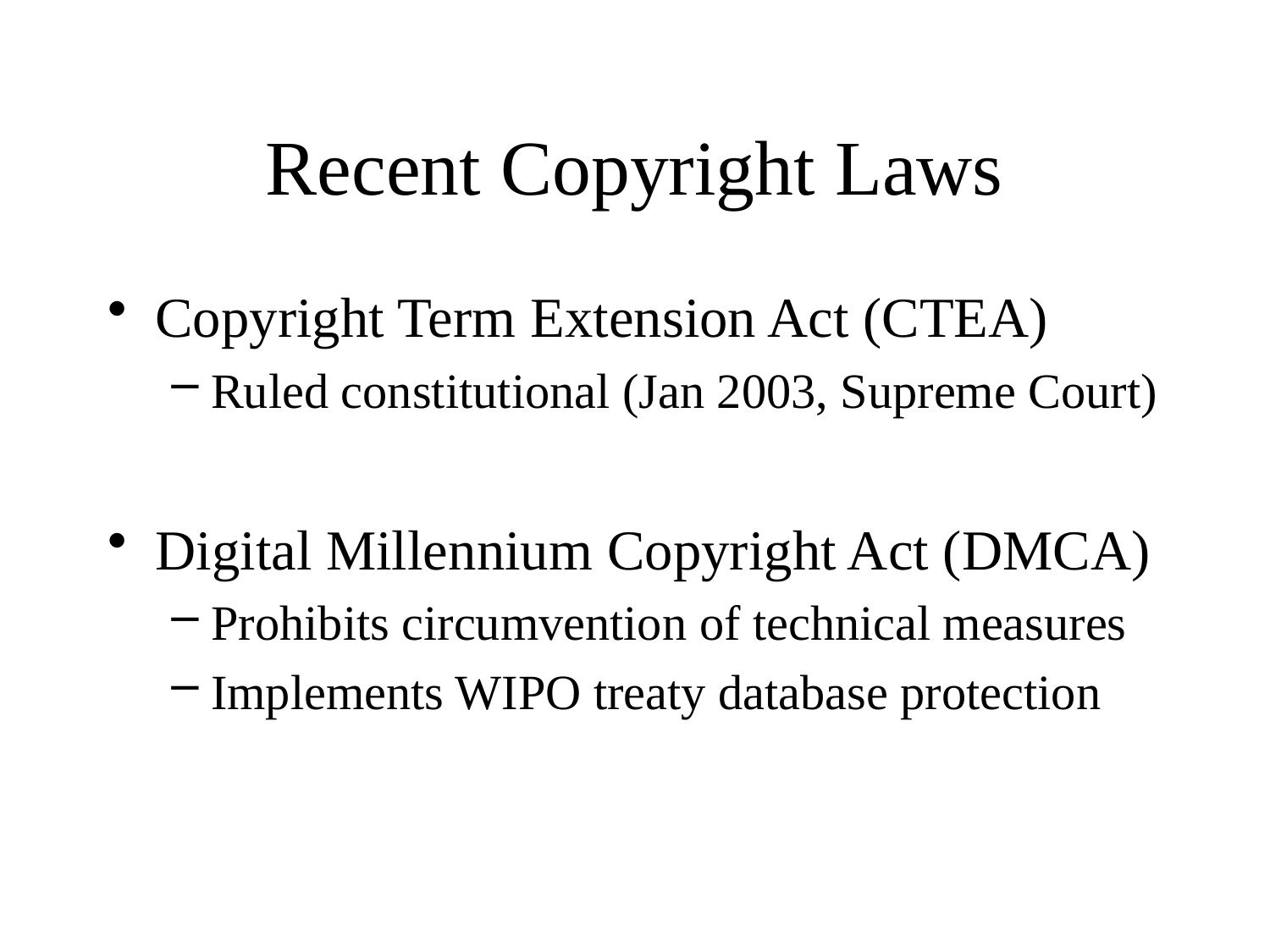

# Recent Copyright Laws
Copyright Term Extension Act (CTEA)
Ruled constitutional (Jan 2003, Supreme Court)

Digital Millennium Copyright Act (DMCA)
Prohibits circumvention of technical measures
Implements WIPO treaty database protection